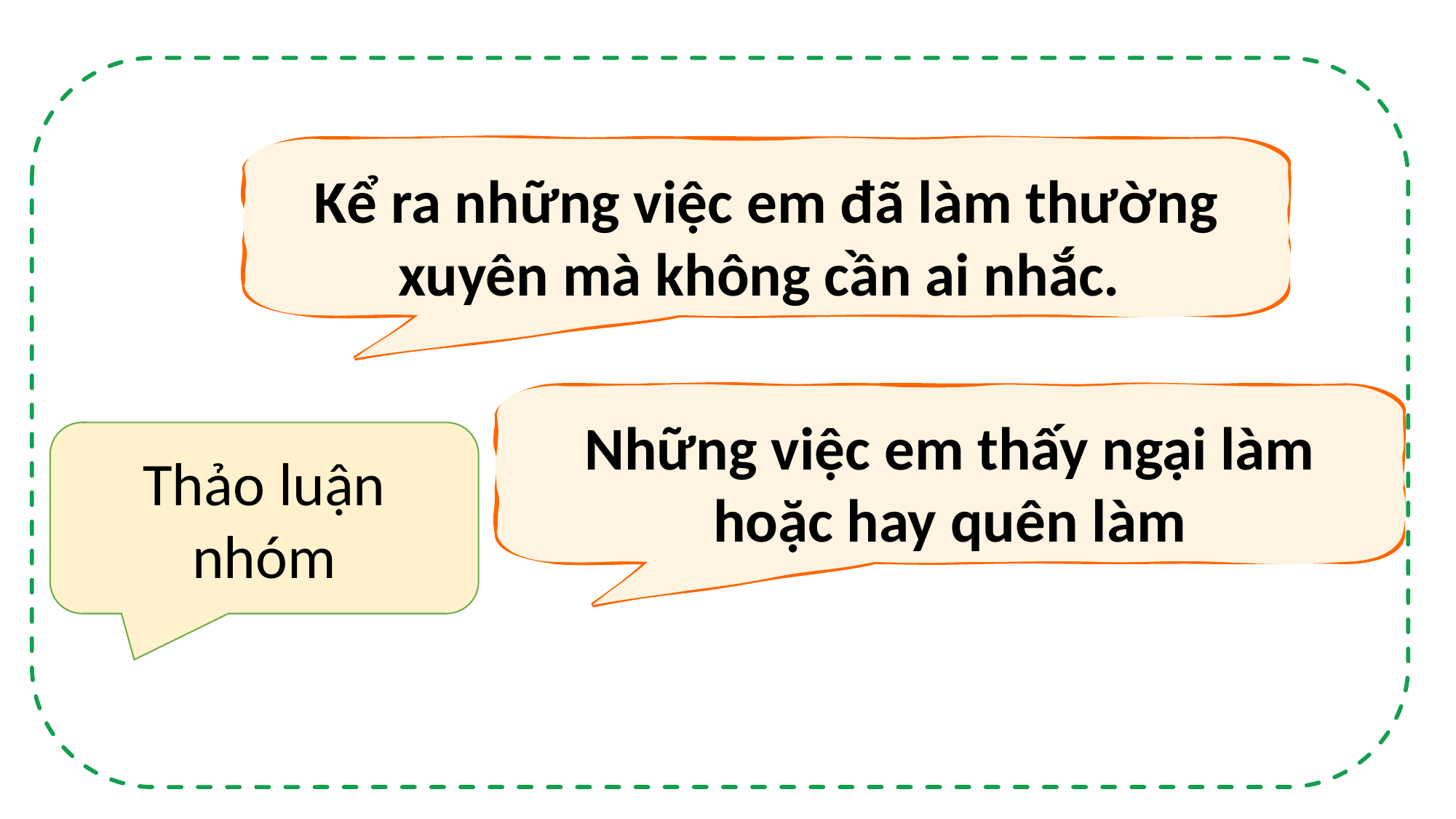

Kể ra những việc em đã làm thường xuyên mà không cần ai nhắc.

Những việc em thấy ngại làm hoặc hay quên làm
Thảo luận nhóm